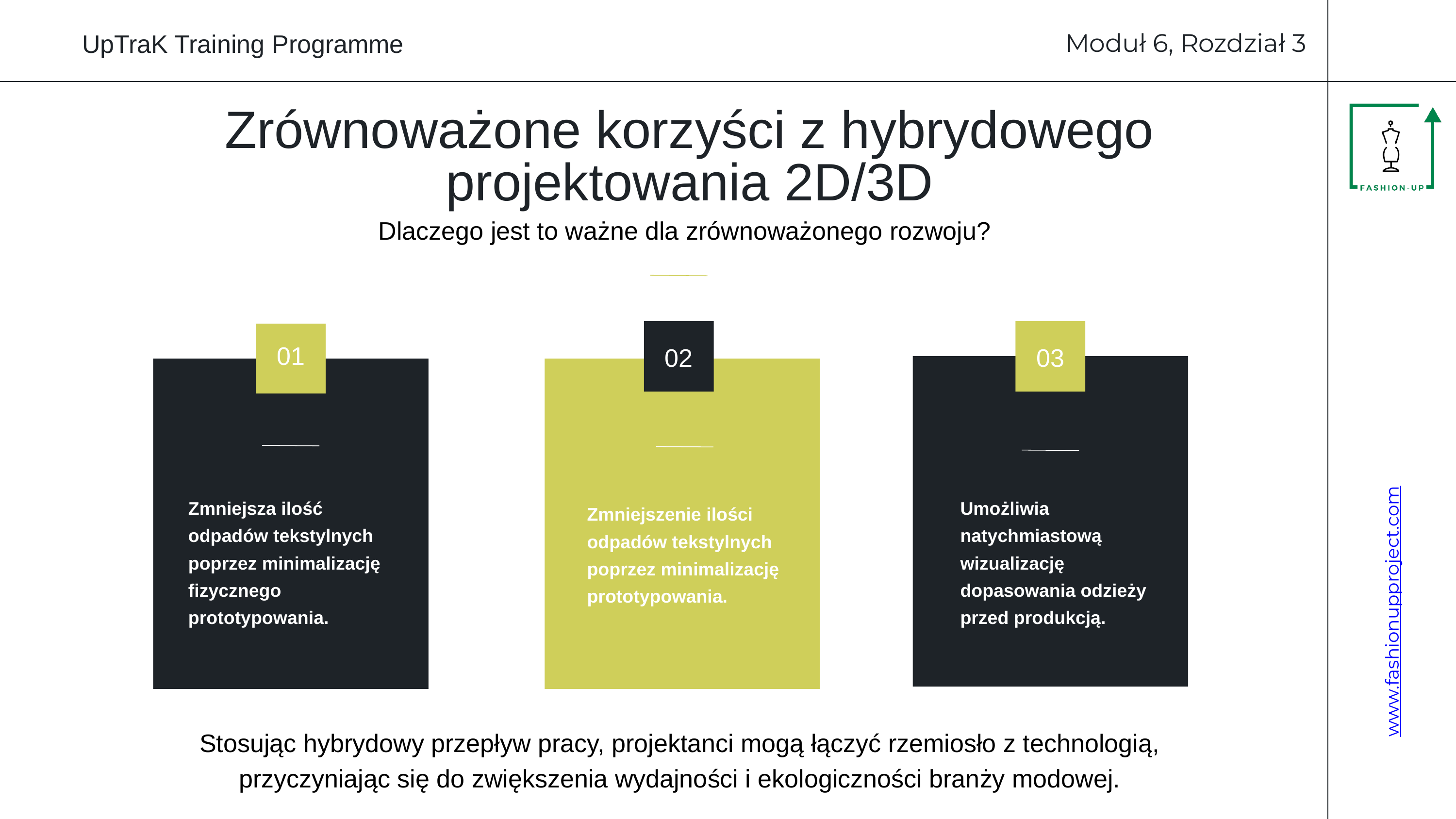

Moduł 6, Rozdział 3
UpTraK Training Programme

Zrównoważone korzyści z hybrydowego projektowania 2D/3D
Dlaczego jest to ważne dla zrównoważonego rozwoju?

01
02
03

Zmniejsza ilość odpadów tekstylnych poprzez minimalizację fizycznego prototypowania.
Umożliwia natychmiastową wizualizację dopasowania odzieży przed produkcją.
Zmniejszenie ilości odpadów tekstylnych poprzez minimalizację prototypowania.
www.fashionupproject.com
Stosując hybrydowy przepływ pracy, projektanci mogą łączyć rzemiosło z technologią, przyczyniając się do zwiększenia wydajności i ekologiczności branży modowej.